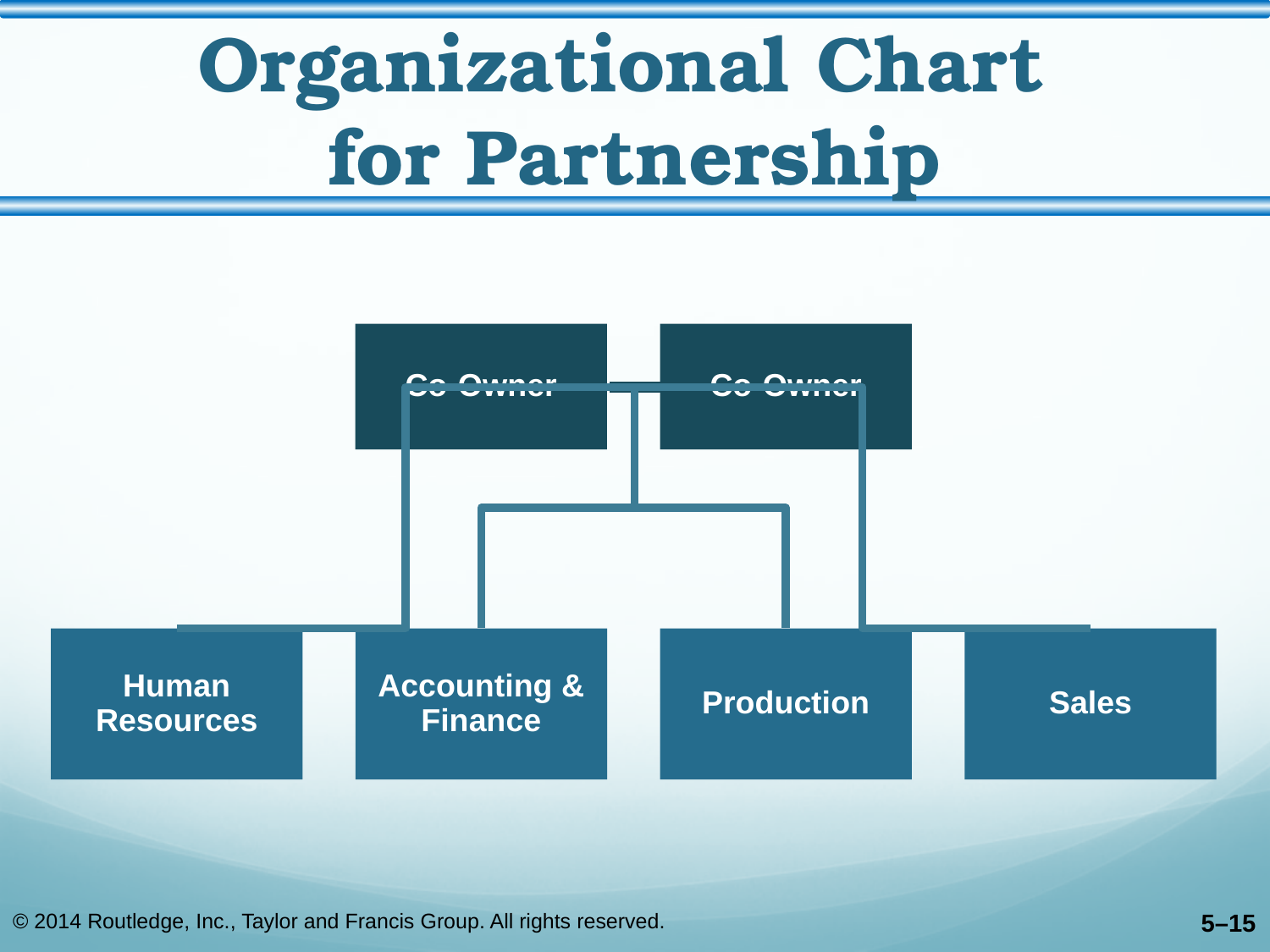

# Organizational Chart for Partnership

Co-Owner

Co-Owner

Human Resources

Sales

Accounting & Finance

Production
© 2014 Routledge, Inc., Taylor and Francis Group. All rights reserved.
5–15